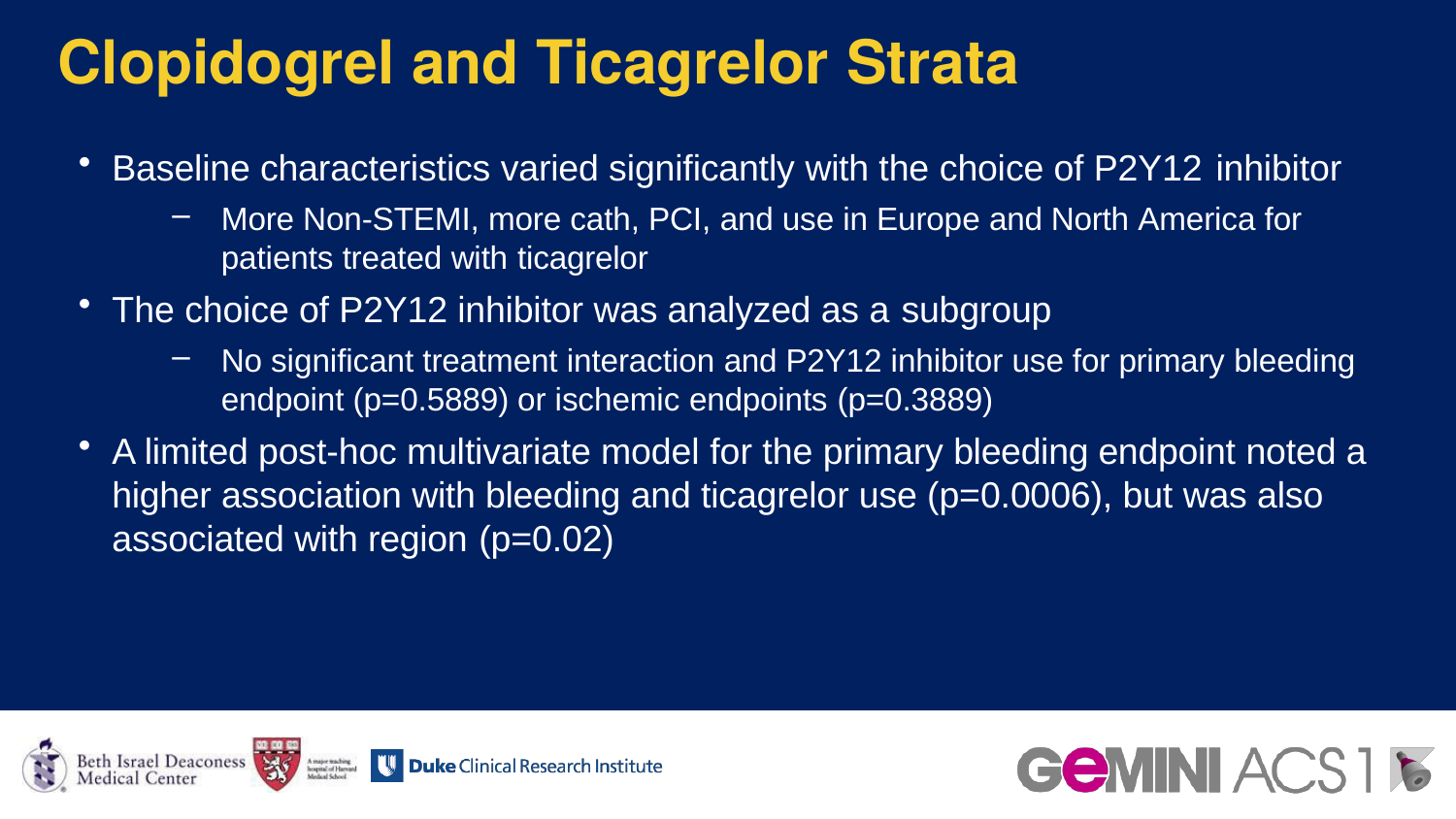

# Clopidogrel and Ticagrelor Strata

Baseline characteristics varied significantly with the choice of P2Y12 inhibitor
More Non-STEMI, more cath, PCI, and use in Europe and North America for  patients treated with ticagrelor
The choice of P2Y12 inhibitor was analyzed as a subgroup
No significant treatment interaction and P2Y12 inhibitor use for primary bleeding  endpoint (p=0.5889) or ischemic endpoints (p=0.3889)
A limited post-hoc multivariate model for the primary bleeding endpoint noted a  higher association with bleeding and ticagrelor use (p=0.0006), but was also  associated with region (p=0.02)